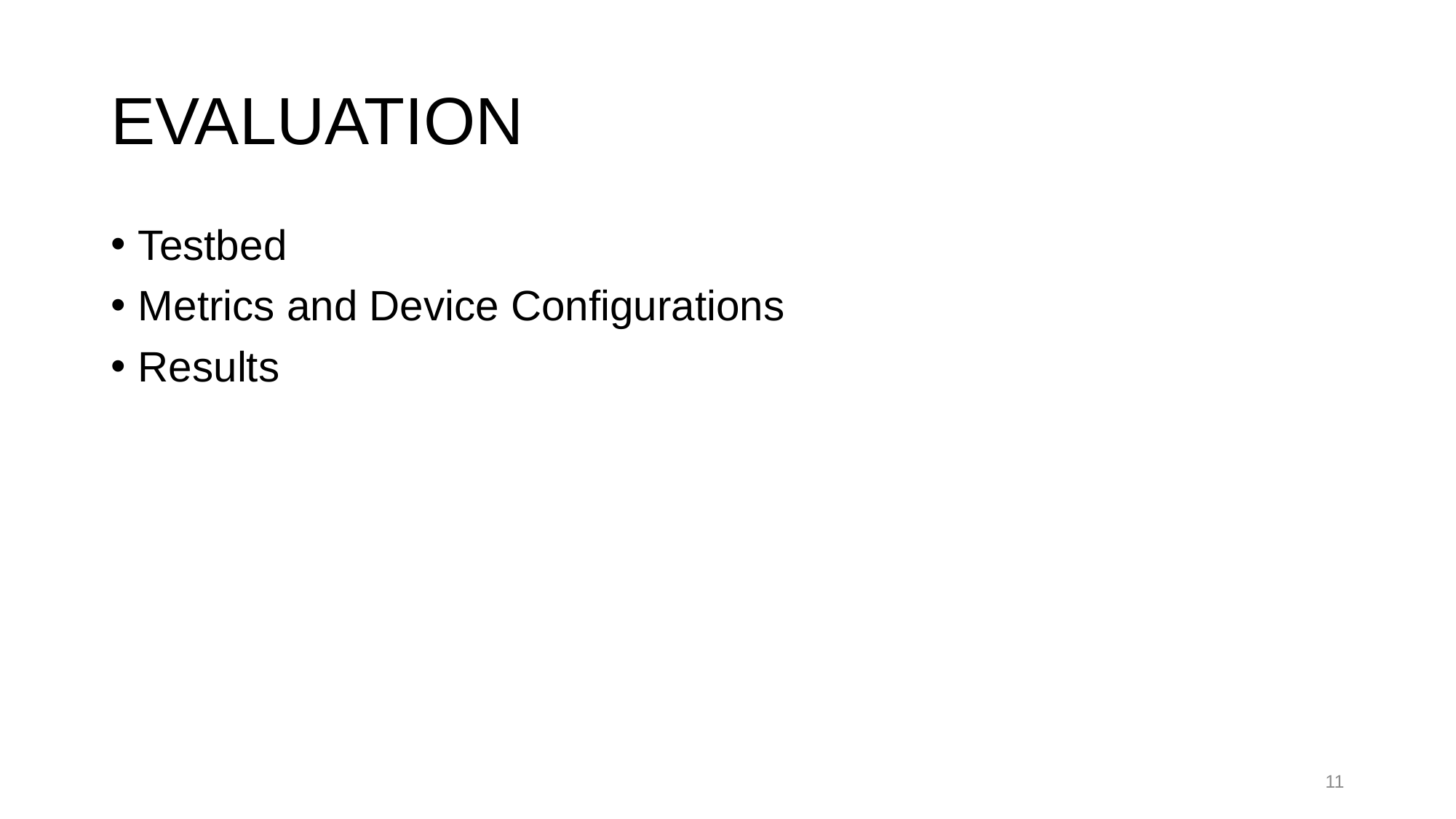

# EVALUATION
Testbed
Metrics and Device Configurations
Results

11